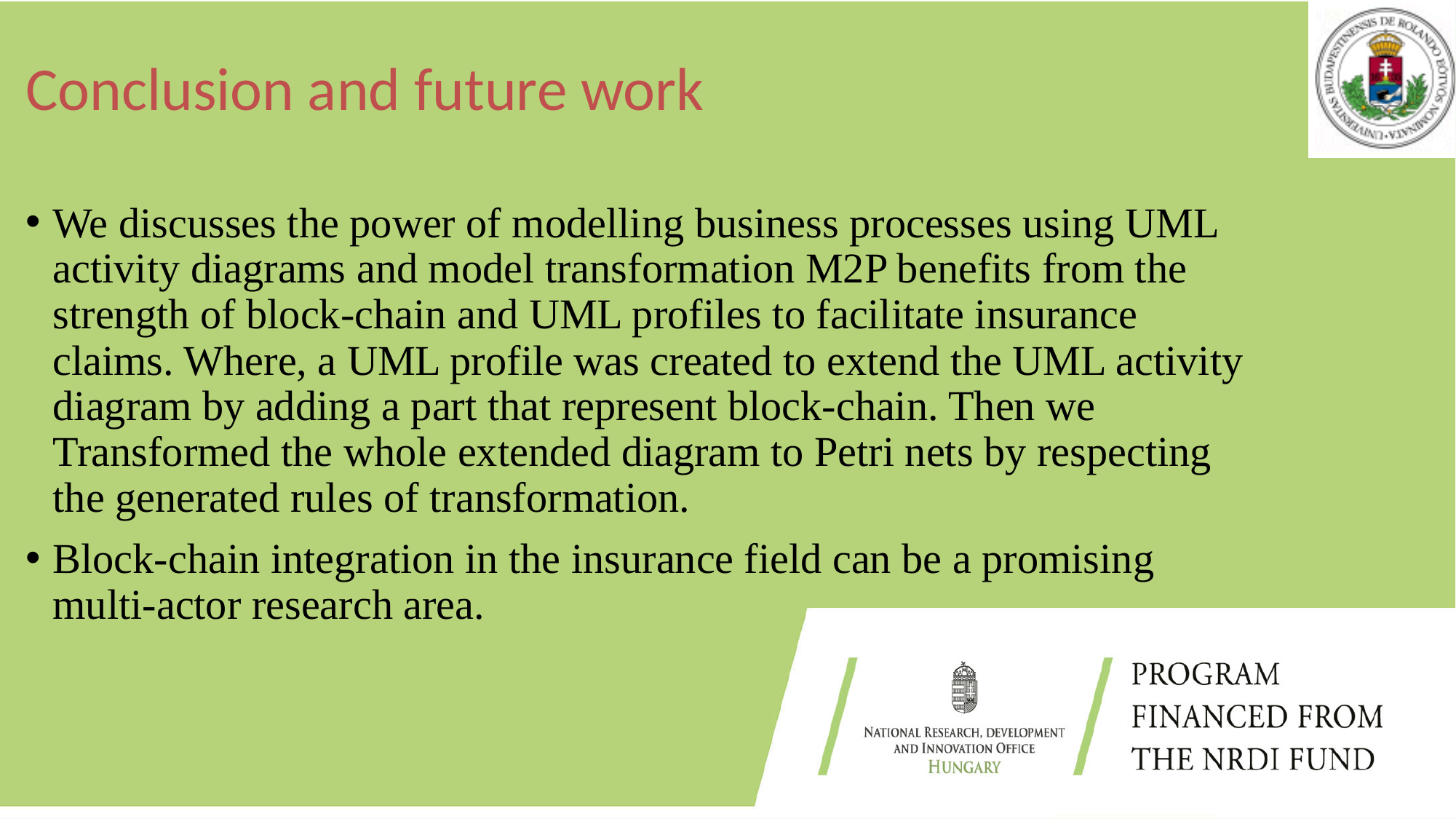

# Conclusion and future work

We discusses the power of modelling business processes using UML activity diagrams and model transformation M2P benefits from the strength of block-chain and UML profiles to facilitate insurance claims. Where, a UML profile was created to extend the UML activity diagram by adding a part that represent block-chain. Then we Transformed the whole extended diagram to Petri nets by respecting the generated rules of transformation.
Block-chain integration in the insurance field can be a promising multi-actor research area.